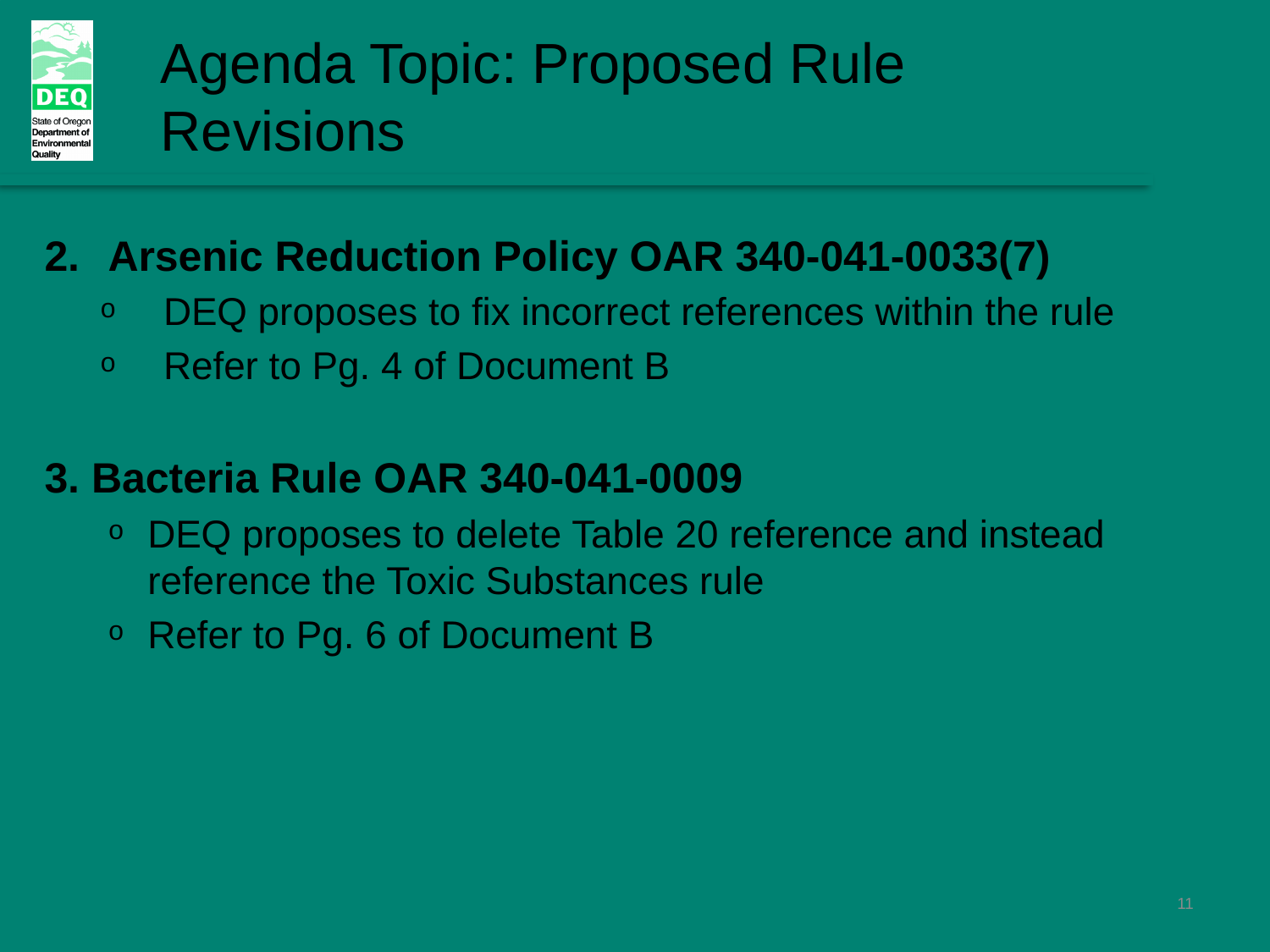

Agenda Topic: Proposed Rule Revisions
Arsenic Reduction Policy OAR 340-041-0033(7)
DEQ proposes to fix incorrect references within the rule
Refer to Pg. 4 of Document B

3. Bacteria Rule OAR 340-041-0009
DEQ proposes to delete Table 20 reference and instead reference the Toxic Substances rule
Refer to Pg. 6 of Document B

11